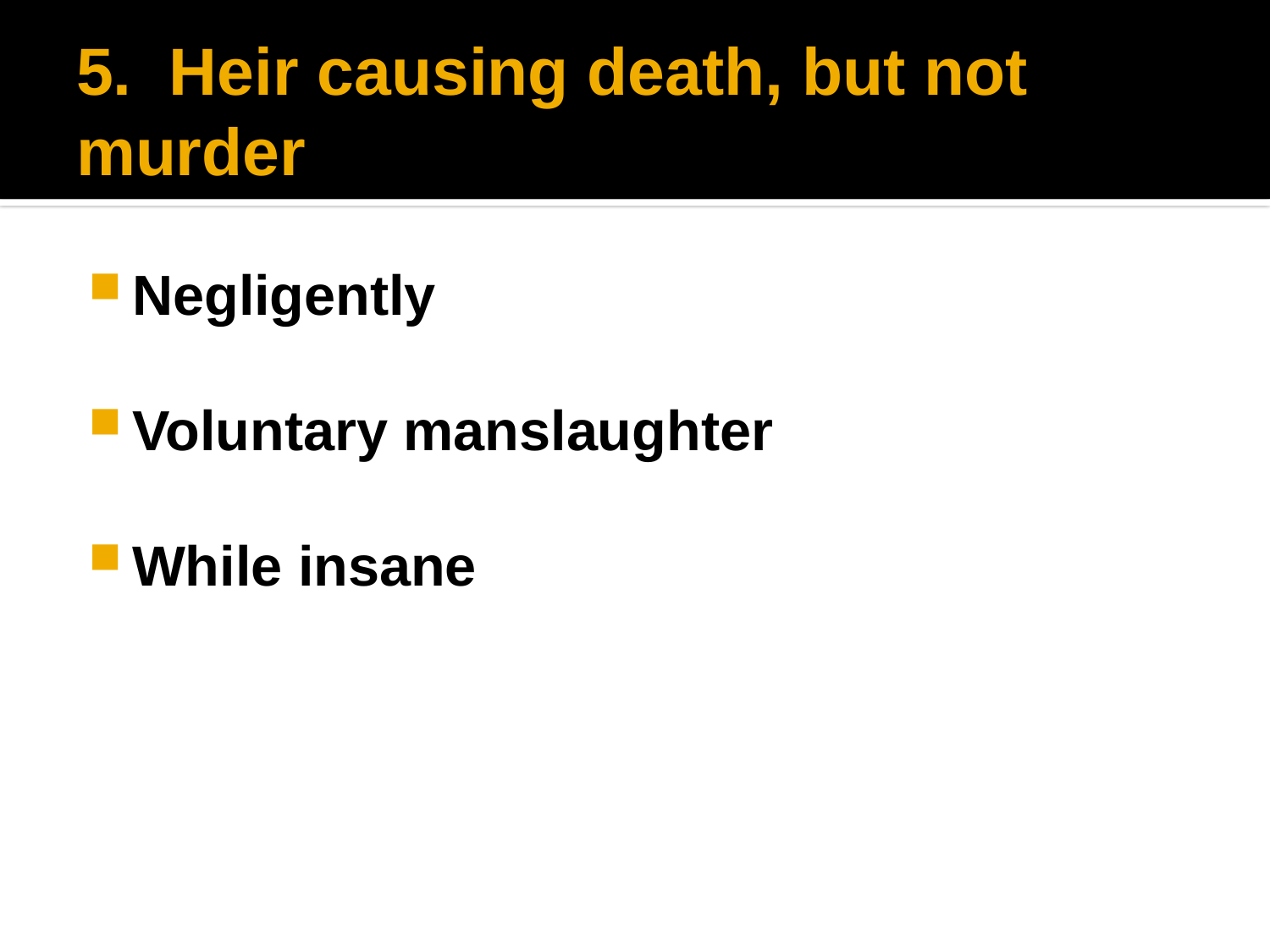

# 5.  Heir causing death, but not murder
Negligently

Voluntary manslaughter

While insane